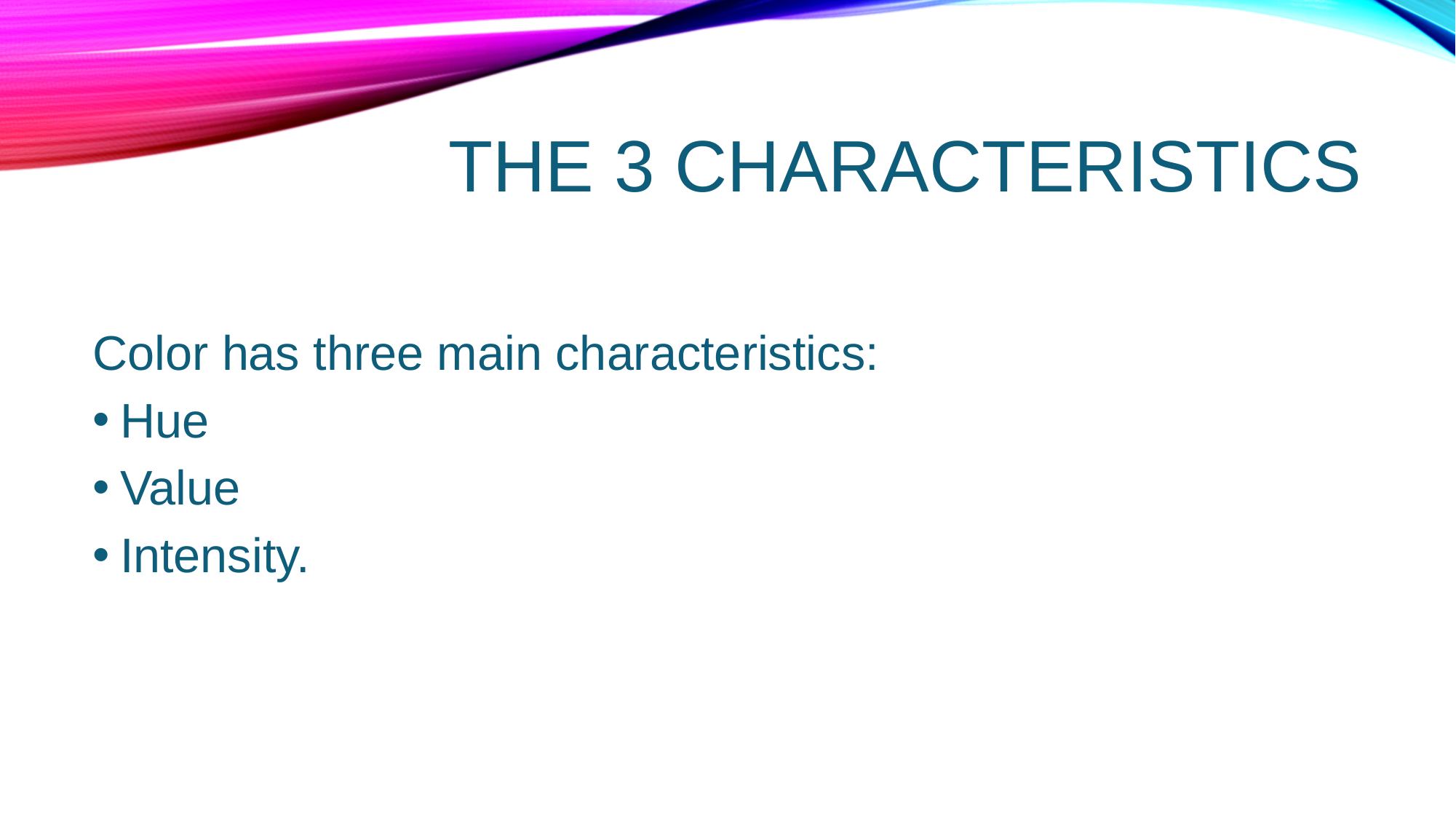

# The 3 characteristics
Color has three main characteristics:
Hue
Value
Intensity.